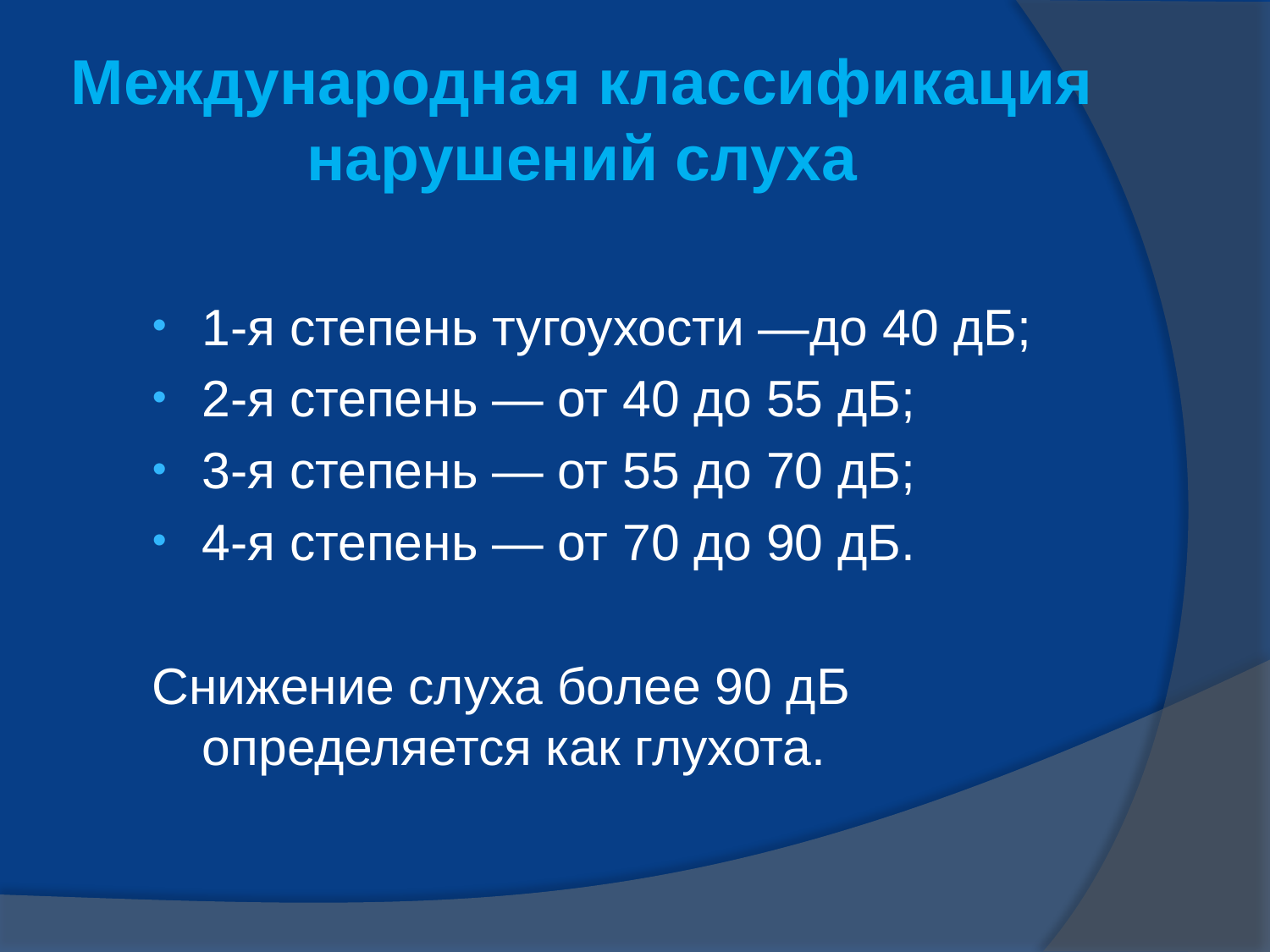

# Международная классификация нарушений слуха

1-я степень тугоухости —до 40 дБ;
2-я степень — от 40 до 55 дБ;
3-я степень — от 55 до 70 дБ;
4-я степень — от 70 до 90 дБ.

Снижение слуха более 90 дБ определяется как глухота.